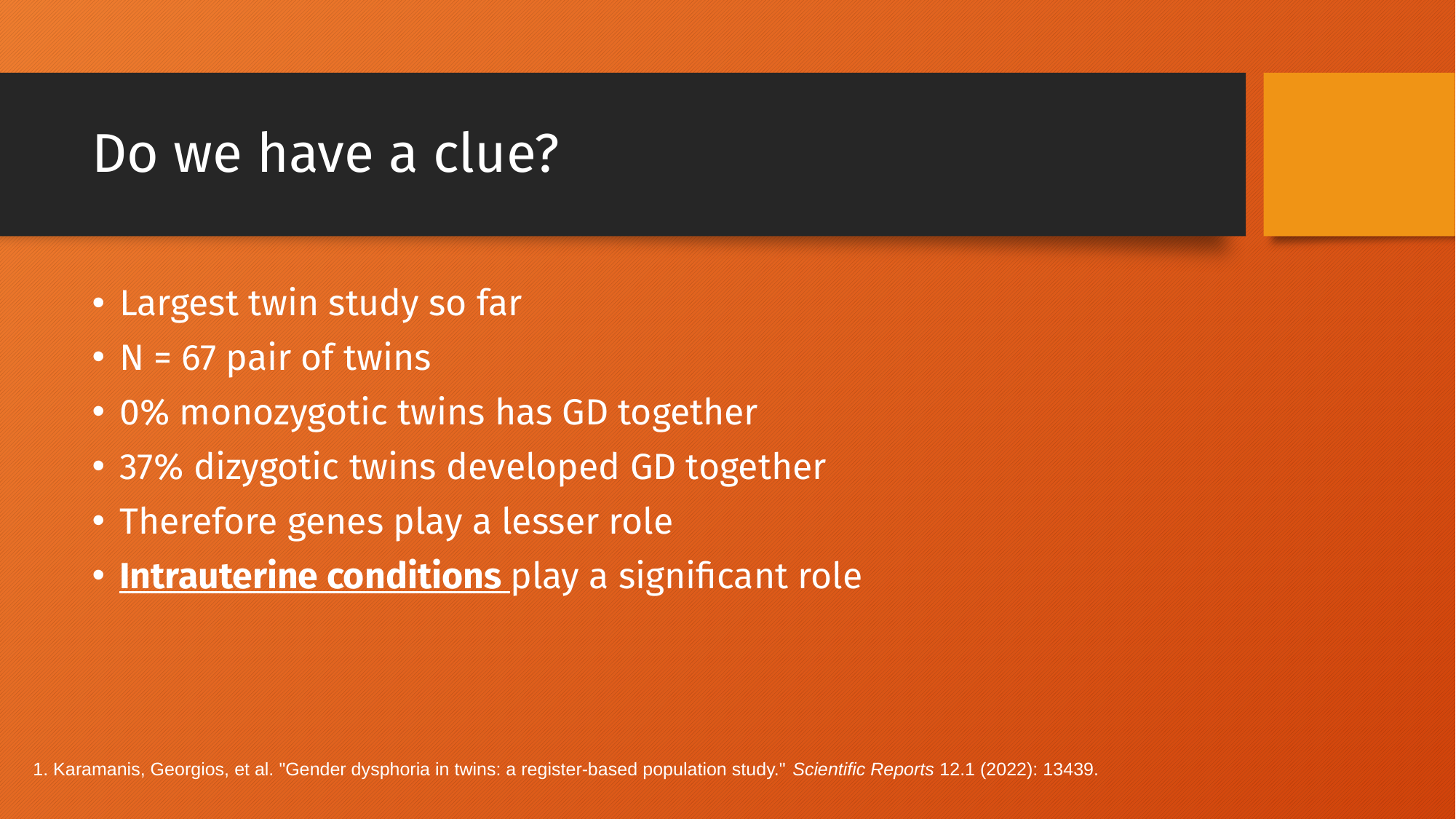

# Do we have a clue?
Largest twin study so far
N = 67 pair of twins
0% monozygotic twins has GD together
37% dizygotic twins developed GD together
Therefore genes play a lesser role
Intrauterine conditions play a significant role

1. Karamanis, Georgios, et al. "Gender dysphoria in twins: a register-based population study." Scientific Reports 12.1 (2022): 13439.